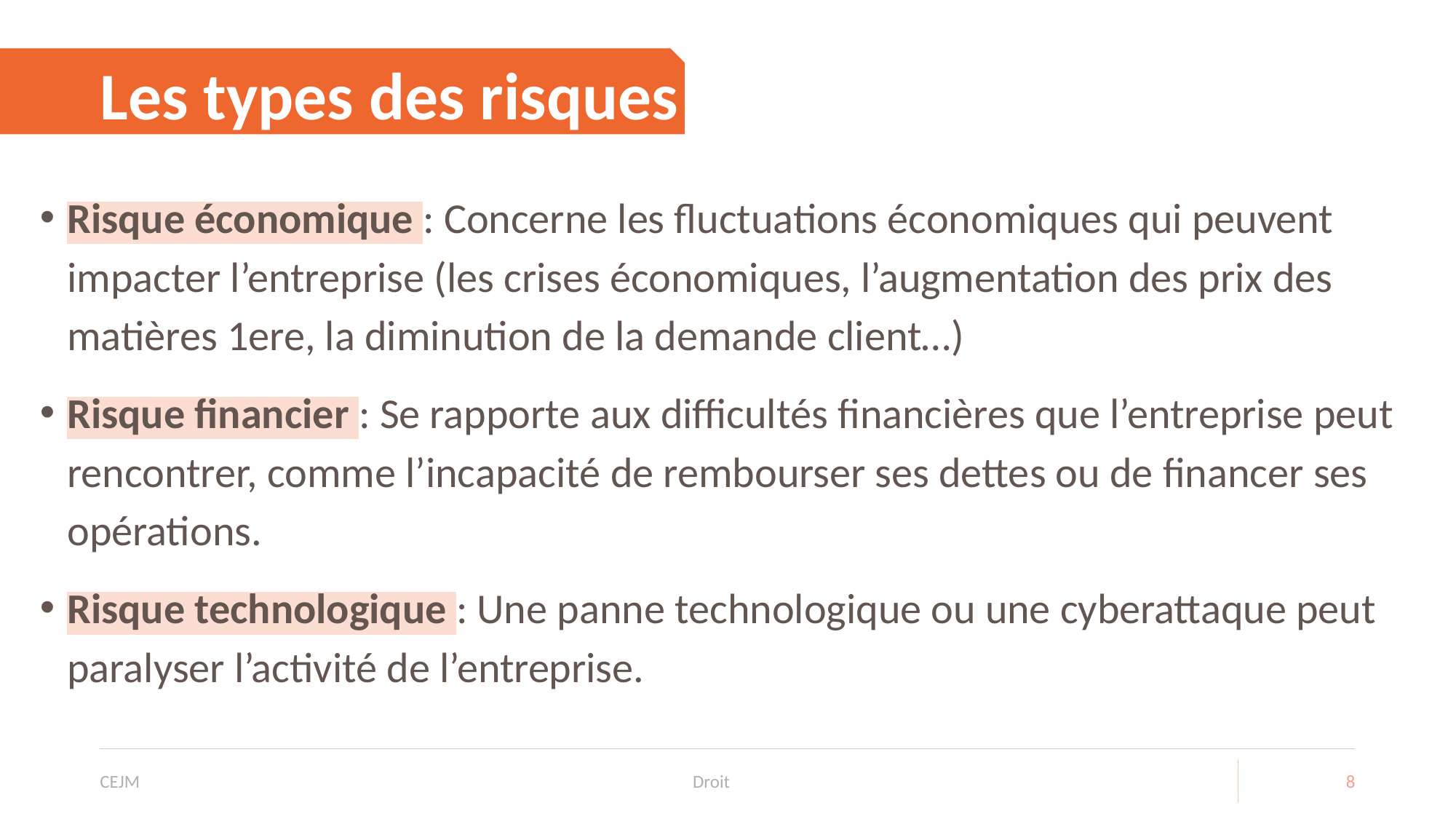

# Les types des risques

Risque économique : Concerne les fluctuations économiques qui peuvent impacter l’entreprise (les crises économiques, l’augmentation des prix des matières 1ere, la diminution de la demande client…)
Risque financier : Se rapporte aux difficultés financières que l’entreprise peut rencontrer, comme l’incapacité de rembourser ses dettes ou de financer ses opérations.
Risque technologique : Une panne technologique ou une cyberattaque peut paralyser l’activité de l’entreprise.

CEJM
Droit
8